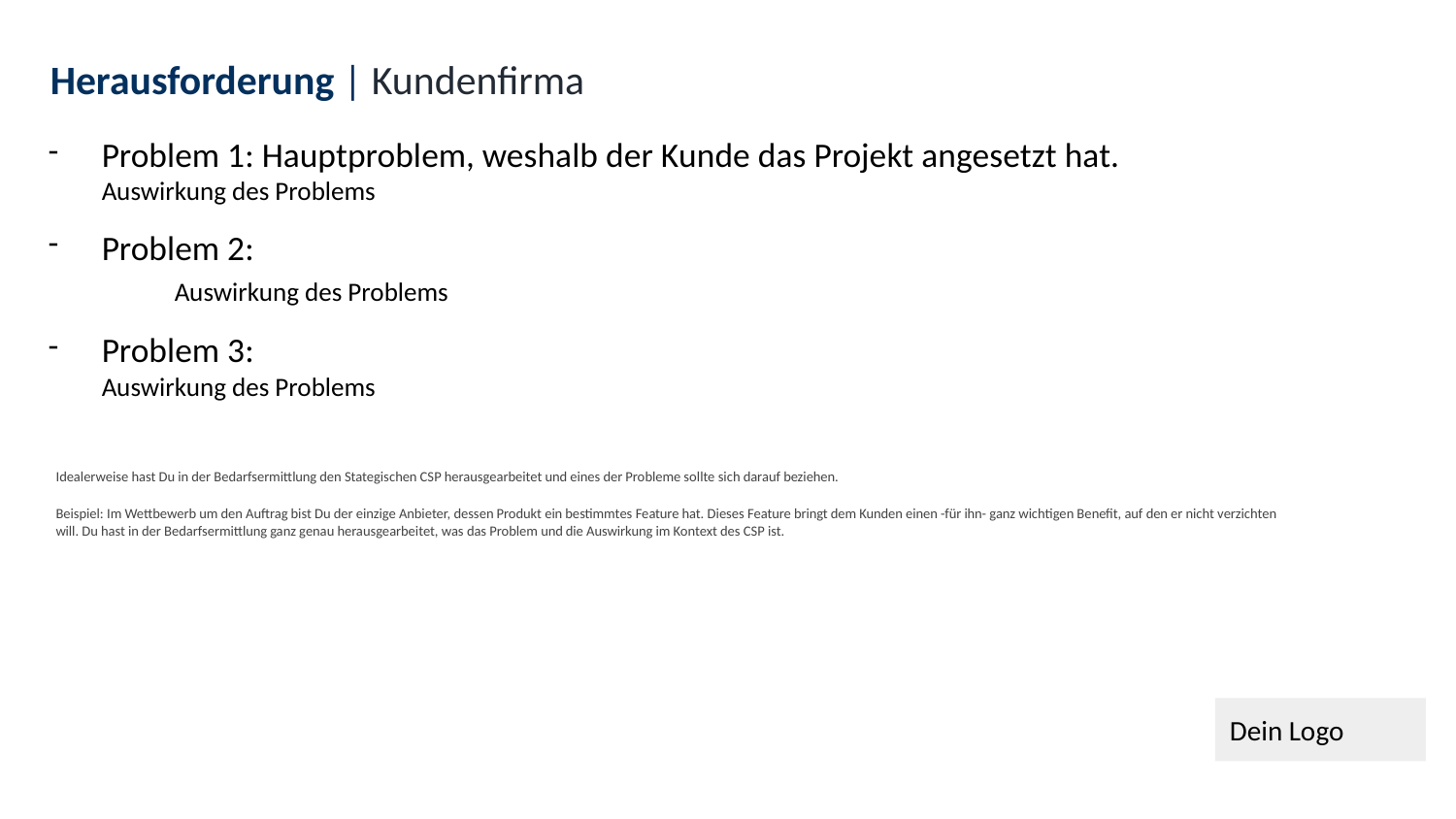

Herausforderung | Kundenfirma
Problem 1: Hauptproblem, weshalb der Kunde das Projekt angesetzt hat.
Auswirkung des Problems
Problem 2:
	Auswirkung des Problems
Problem 3:
Auswirkung des Problems
Idealerweise hast Du in der Bedarfsermittlung den Stategischen CSP herausgearbeitet und eines der Probleme sollte sich darauf beziehen.
Beispiel: Im Wettbewerb um den Auftrag bist Du der einzige Anbieter, dessen Produkt ein bestimmtes Feature hat. Dieses Feature bringt dem Kunden einen -für ihn- ganz wichtigen Benefit, auf den er nicht verzichten will. Du hast in der Bedarfsermittlung ganz genau herausgearbeitet, was das Problem und die Auswirkung im Kontext des CSP ist.
Dein Logo